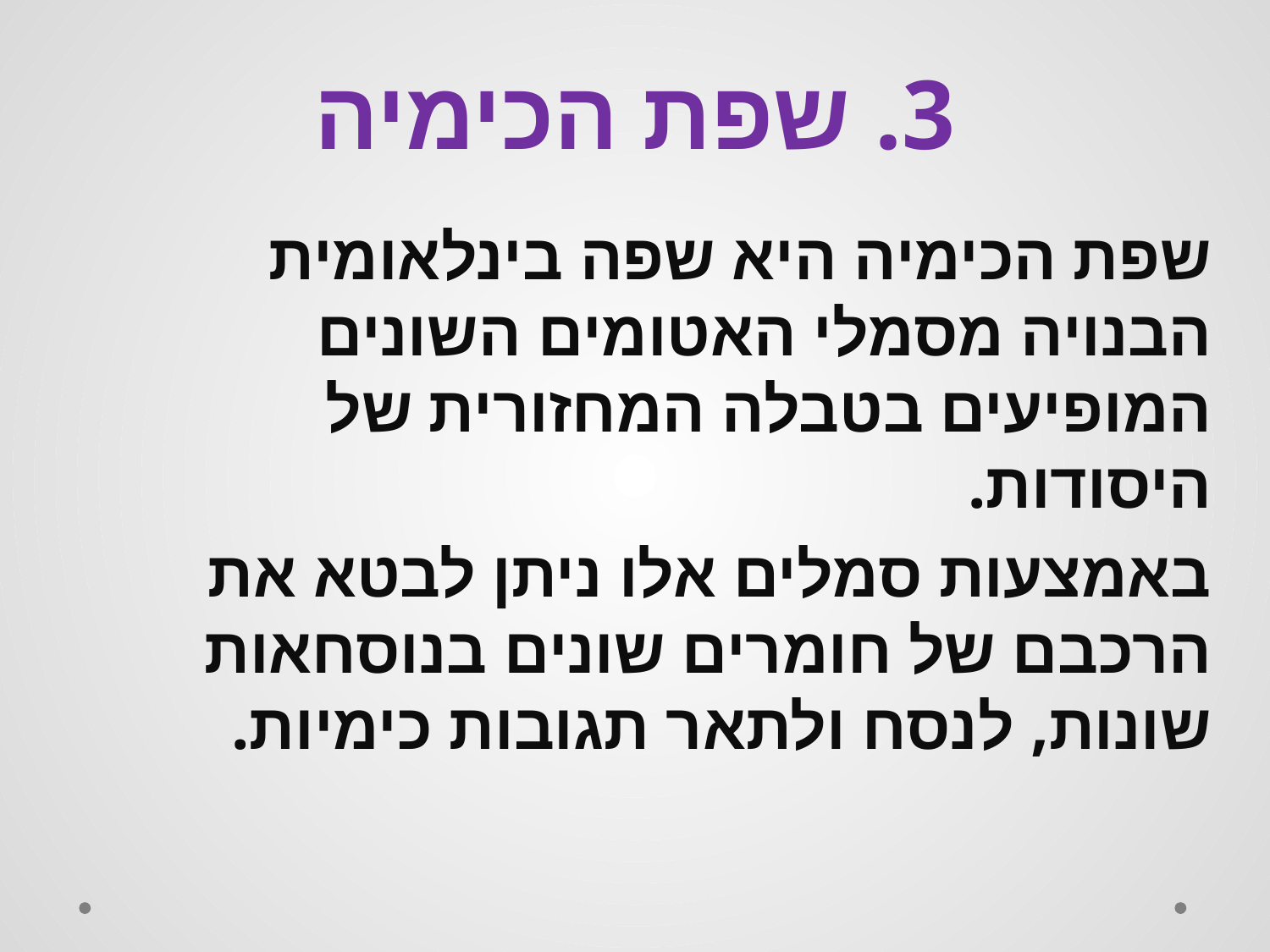

# 3. שפת הכימיה

שפת הכימיה היא שפה בינלאומית הבנויה מסמלי האטומים השונים המופיעים בטבלה המחזורית של היסודות.
באמצעות סמלים אלו ניתן לבטא את הרכבם של חומרים שונים בנוסחאות שונות, לנסח ולתאר תגובות כימיות.